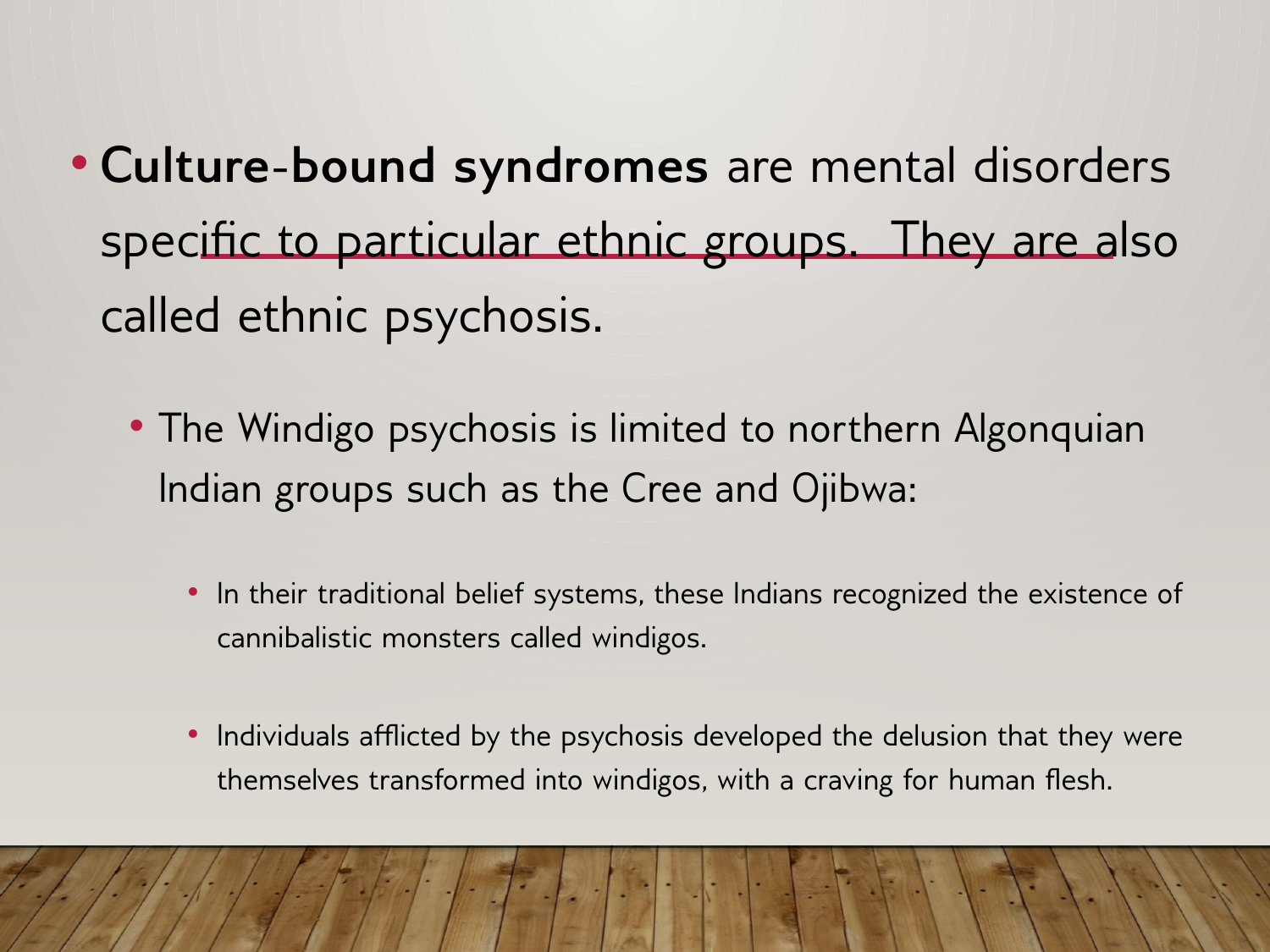

Culture-bound syndromes are mental disorders specific to particular ethnic groups.  They are also called ethnic psychosis.

The Windigo psychosis is limited to northern Algonquian Indian groups such as the Cree and Ojibwa:

In their traditional belief systems, these Indians recognized the existence of cannibalistic monsters called windigos.

Individuals afflicted by the psychosis developed the delusion that they were themselves transformed into windigos, with a craving for human flesh.

#